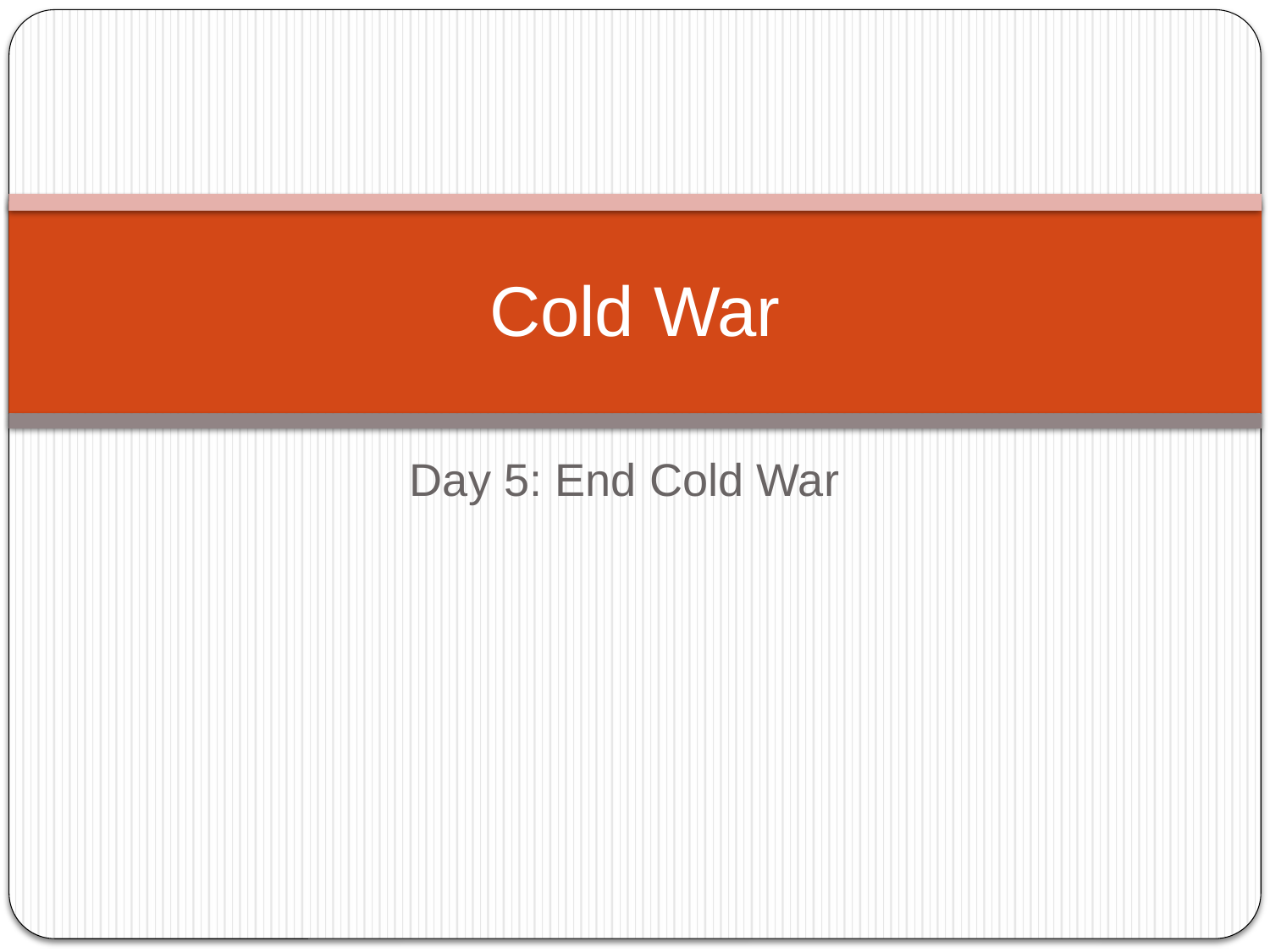

# Cold War
Day 5: End Cold War